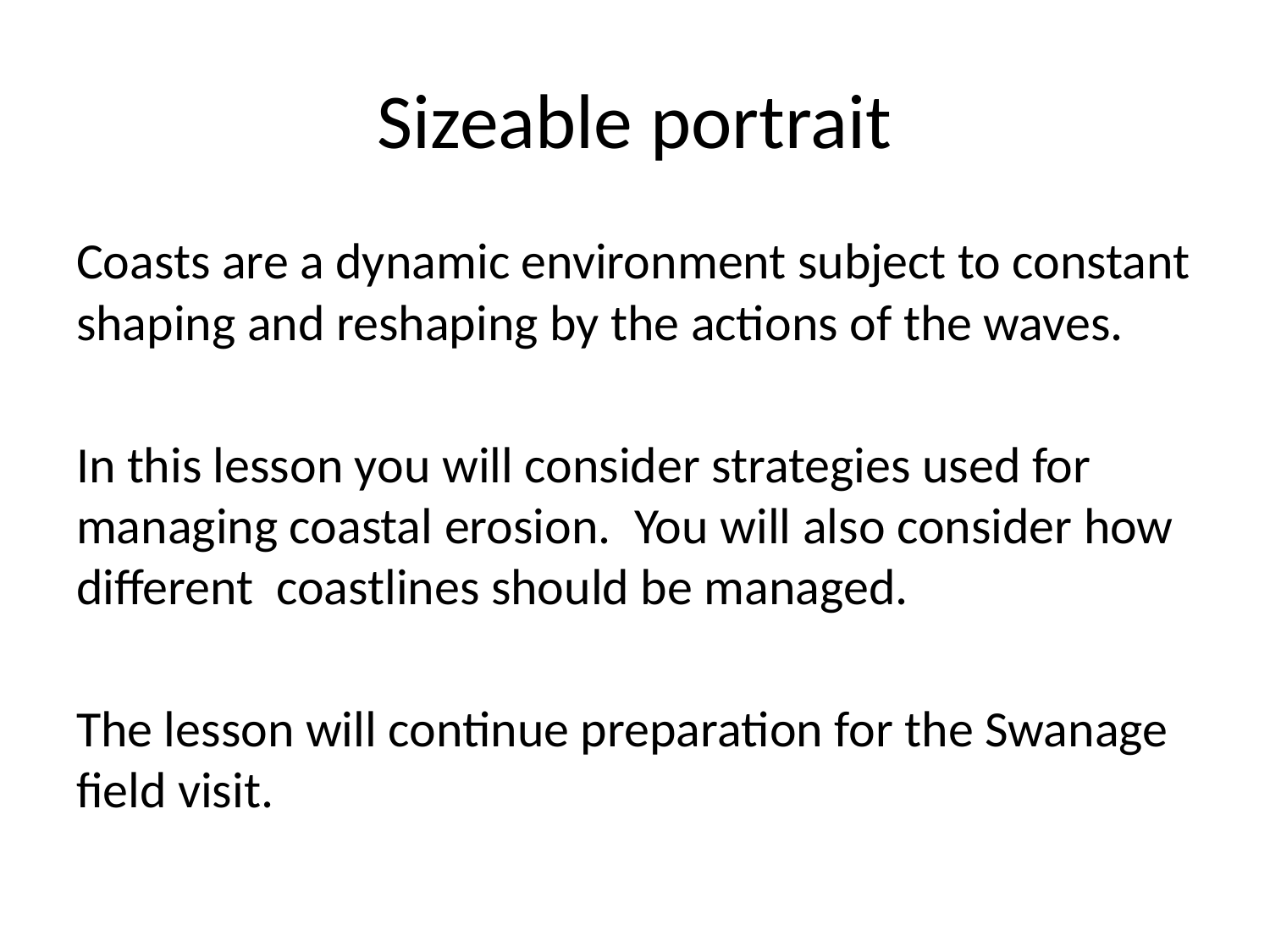

# Sizeable portrait
Coasts are a dynamic environment subject to constant shaping and reshaping by the actions of the waves.

In this lesson you will consider strategies used for managing coastal erosion.  You will also consider how different  coastlines should be managed.

The lesson will continue preparation for the Swanage field visit.